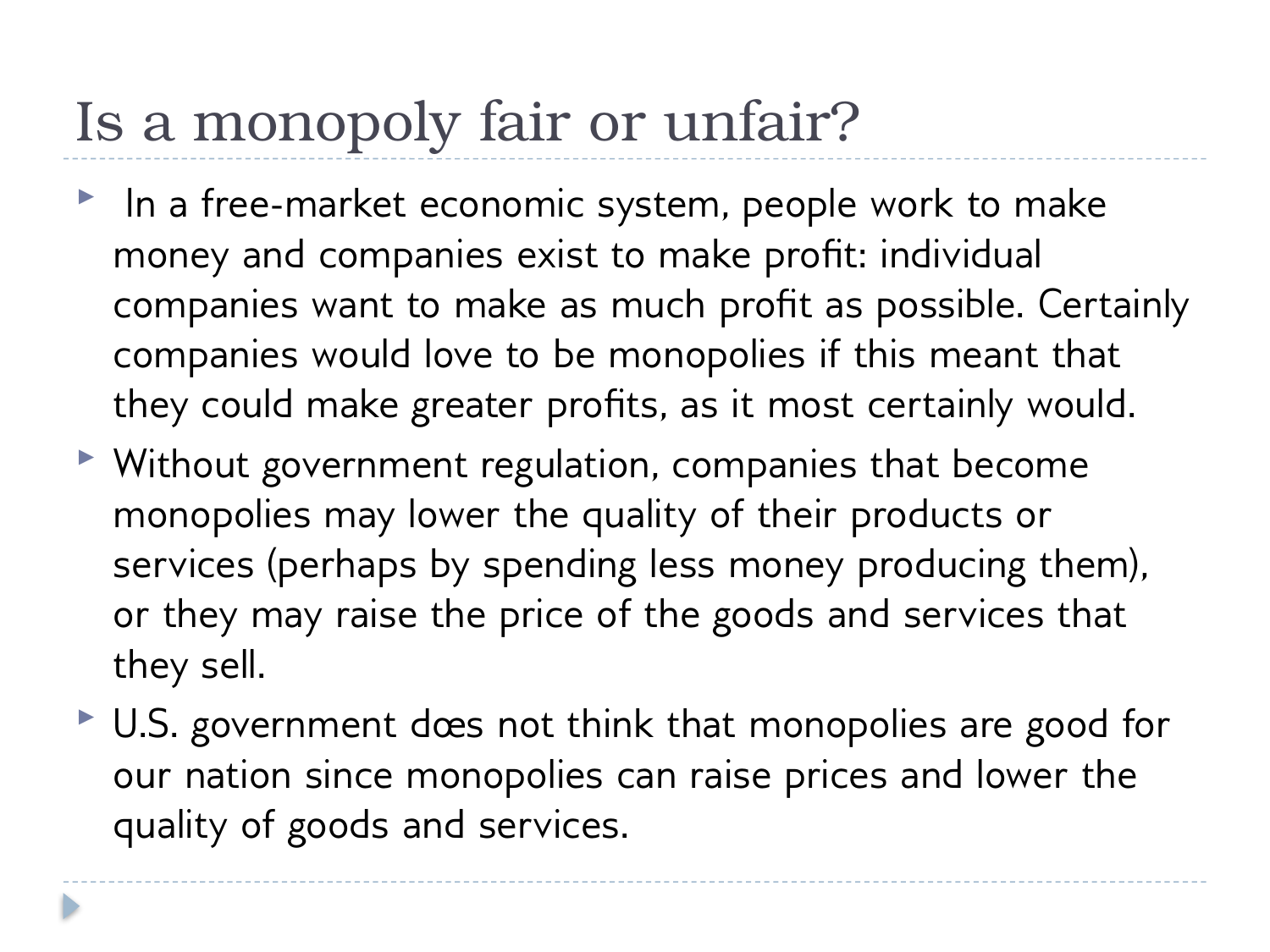

# Is a monopoly fair or unfair?
 In a free-market economic system, people work to make money and companies exist to make profit: individual companies want to make as much profit as possible. Certainly companies would love to be monopolies if this meant that they could make greater profits, as it most certainly would.
Without government regulation, companies that become monopolies may lower the quality of their products or services (perhaps by spending less money producing them), or they may raise the price of the goods and services that they sell.
U.S. government does not think that monopolies are good for our nation since monopolies can raise prices and lower the quality of goods and services.